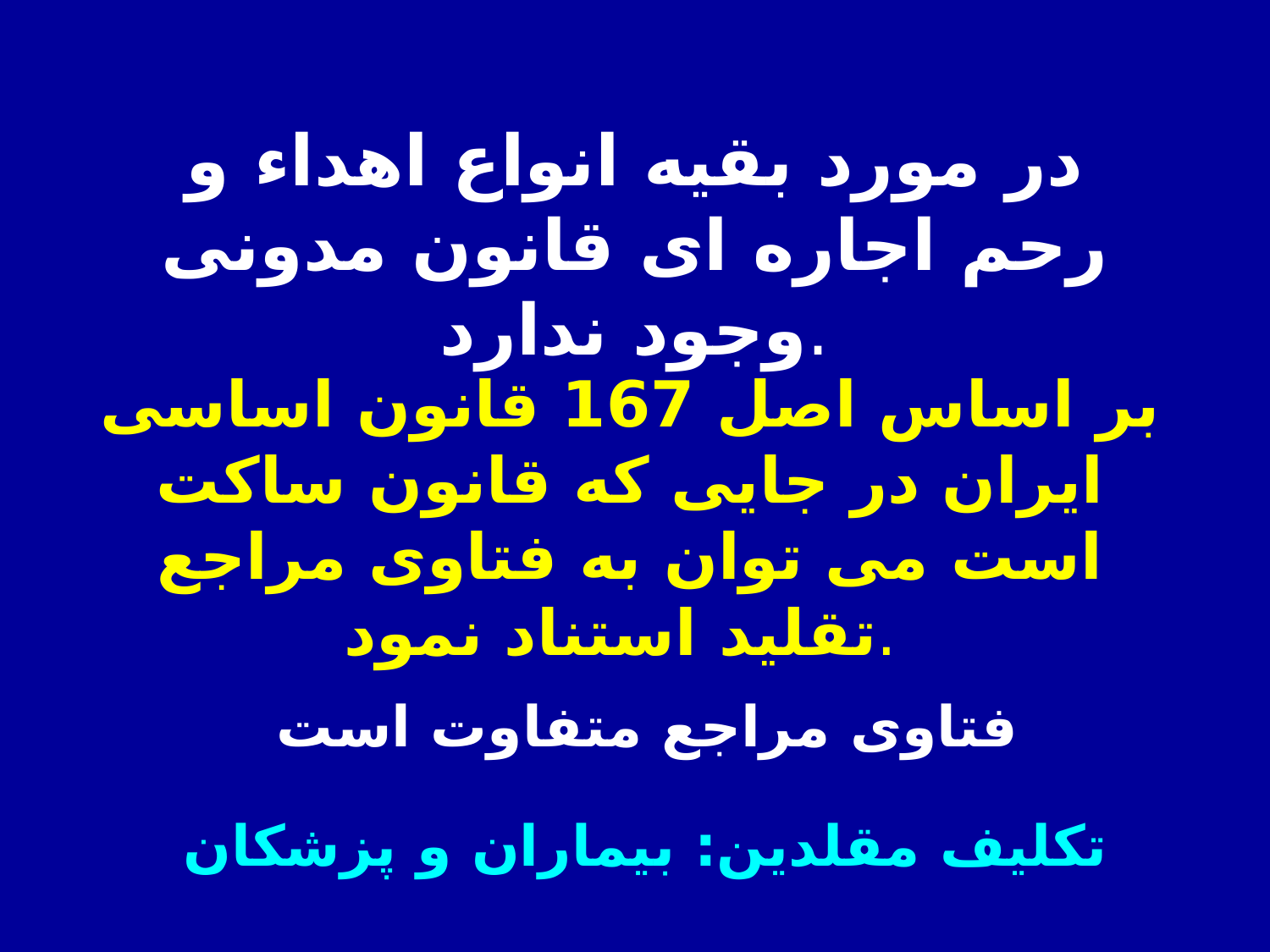

در مورد بقیه انواع اهداء و رحم اجاره ای قانون مدونی وجود ندارد.
بر اساس اصل 167 قانون اساسی ایران در جایی که قانون ساکت است می توان به فتاوی مراجع تقلید استناد نمود.
فتاوی مراجع متفاوت است
تکلیف مقلدین: بیماران و پزشکان